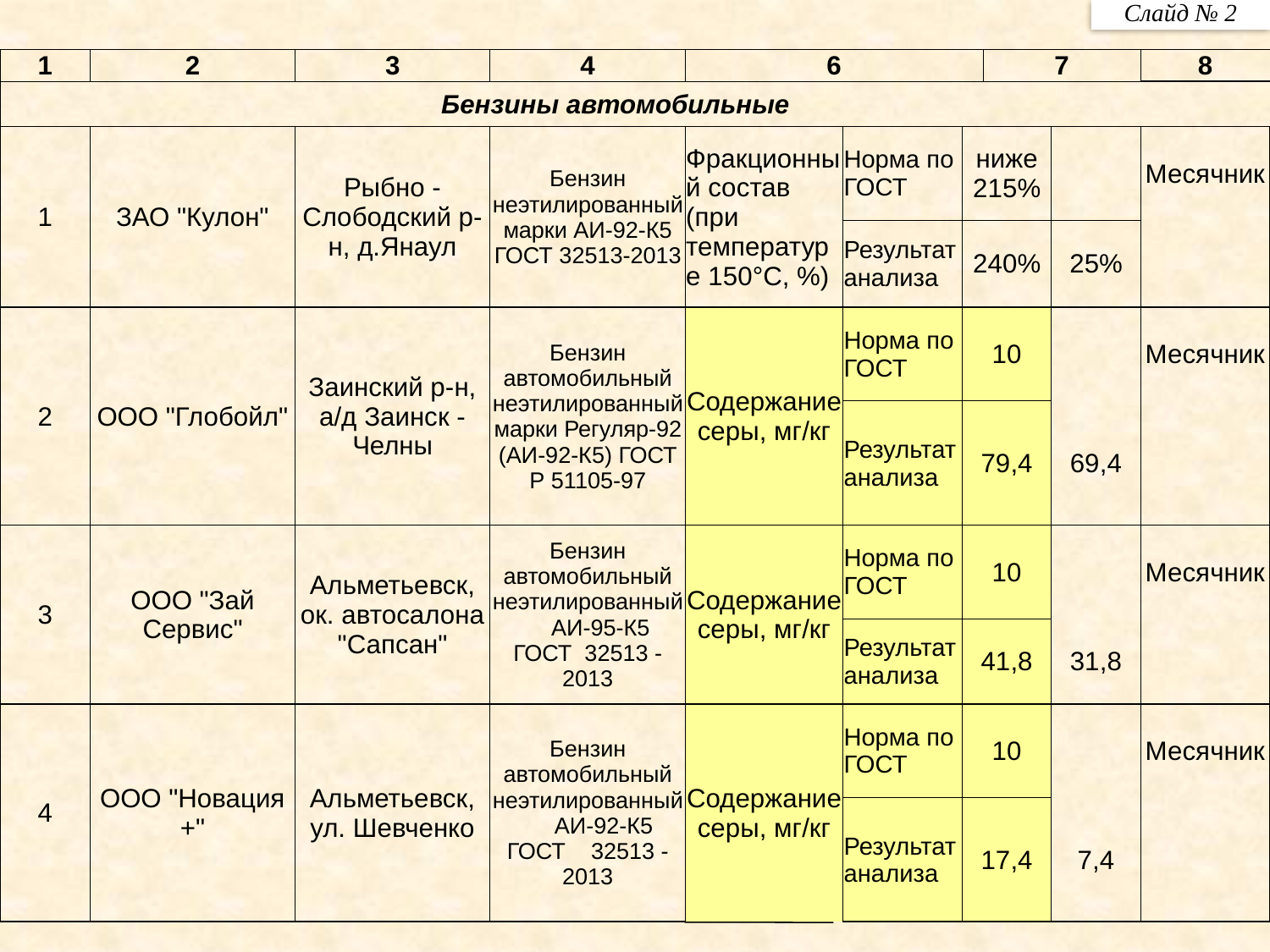

Слайд № 2

| 1 | 2 | 3 | 4 | 6 |  |  | 7 |  | 8 |
| --- | --- | --- | --- | --- | --- | --- | --- | --- | --- |
|  | Бензины автомобильные |  |  |  |  |  |  |  |  |
| 1 | ЗАО "Кулон" | Рыбно - Слободский р-н, д.Янаул | Бензин неэтилированный марки АИ-92-К5 ГОСТ 32513-2013 | Фракционный состав (при температуре 150°С, %) | Норма по ГОСТ | ниже 215% |  |  | Месячник |
|  |  |  |  |  | Результат анализа | 240% |  | 25% |  |
| 2 | ООО "Глобойл" | Заинский р-н, а/д Заинск - Челны | Бензин автомобильный неэтилированный марки Регуляр-92 (АИ-92-К5) ГОСТ Р 51105-97 | Содержание серы, мг/кг | Норма по ГОСТ | 10 |  |  | Месячник |
|  |  |  |  |  | Результат анализа | 79,4 |  | 69,4 |  |
| 3 | ООО "Зай Сервис" | Альметьевск, ок. автосалона "Сапсан" | Бензин автомобильный неэтилированный АИ-95-К5 ГОСТ 32513 - 2013 | Содержание серы, мг/кг | Норма по ГОСТ | 10 |  |  | Месячник |
|  |  |  |  |  | Результат анализа | 41,8 |  | 31,8 |  |
| 4 | ООО "Новация +" | Альметьевск, ул. Шевченко | Бензин автомобильный неэтилированный АИ-92-К5 ГОСТ 32513 - 2013 | Содержание серы, мг/кг | Норма по ГОСТ | 10 |  |  | Месячник |
|  |  |  |  |  | Результат анализа | 17,4 |  | 7,4 |  |